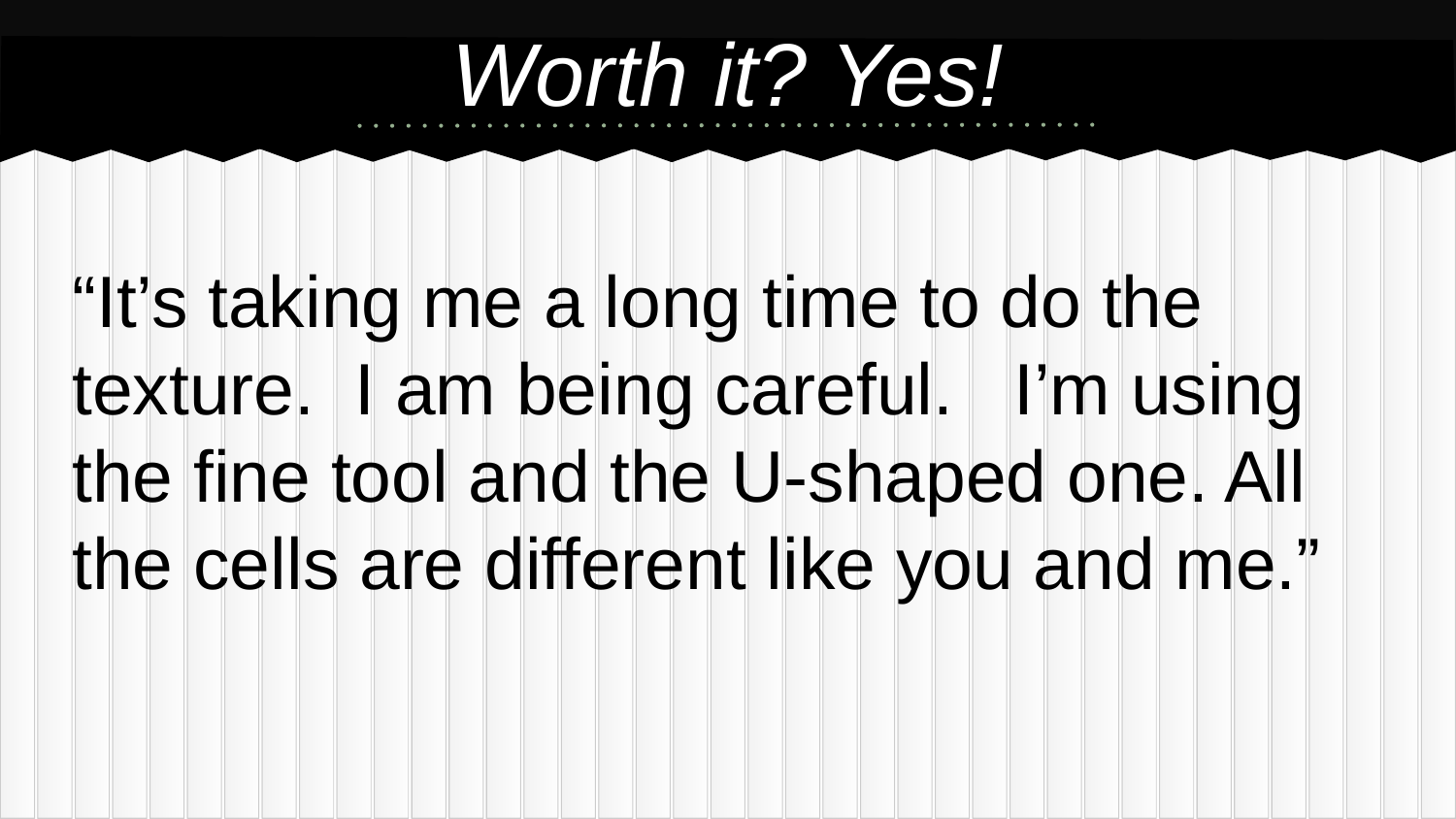

# Worth it? Yes!
“It’s taking me a long time to do the texture.  I am being careful.   I’m using the fine tool and the U-shaped one. All the cells are different like you and me.”